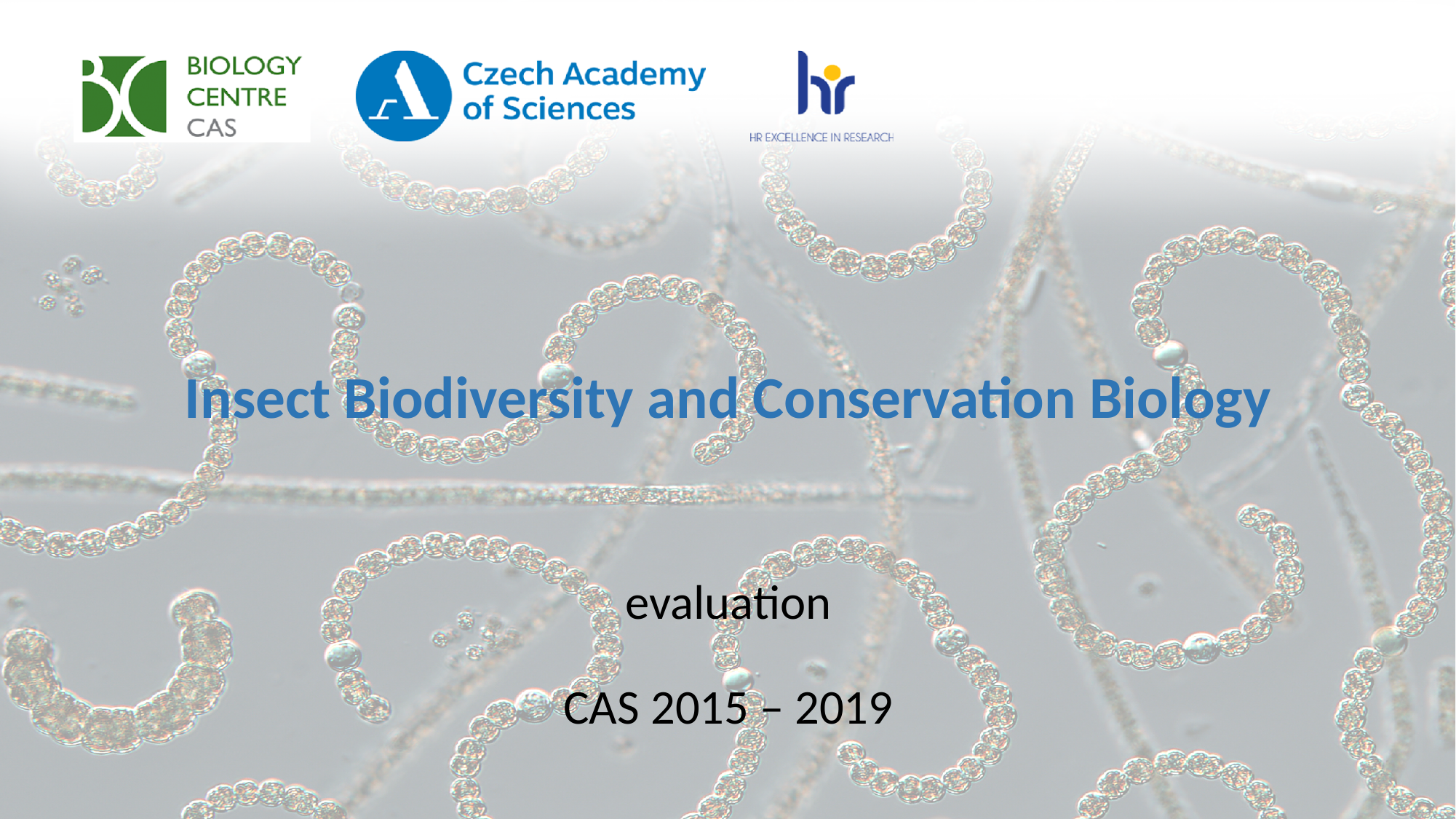

# Insect Biodiversity and Conservation Biology
evaluation
CAS 2015 – 2019